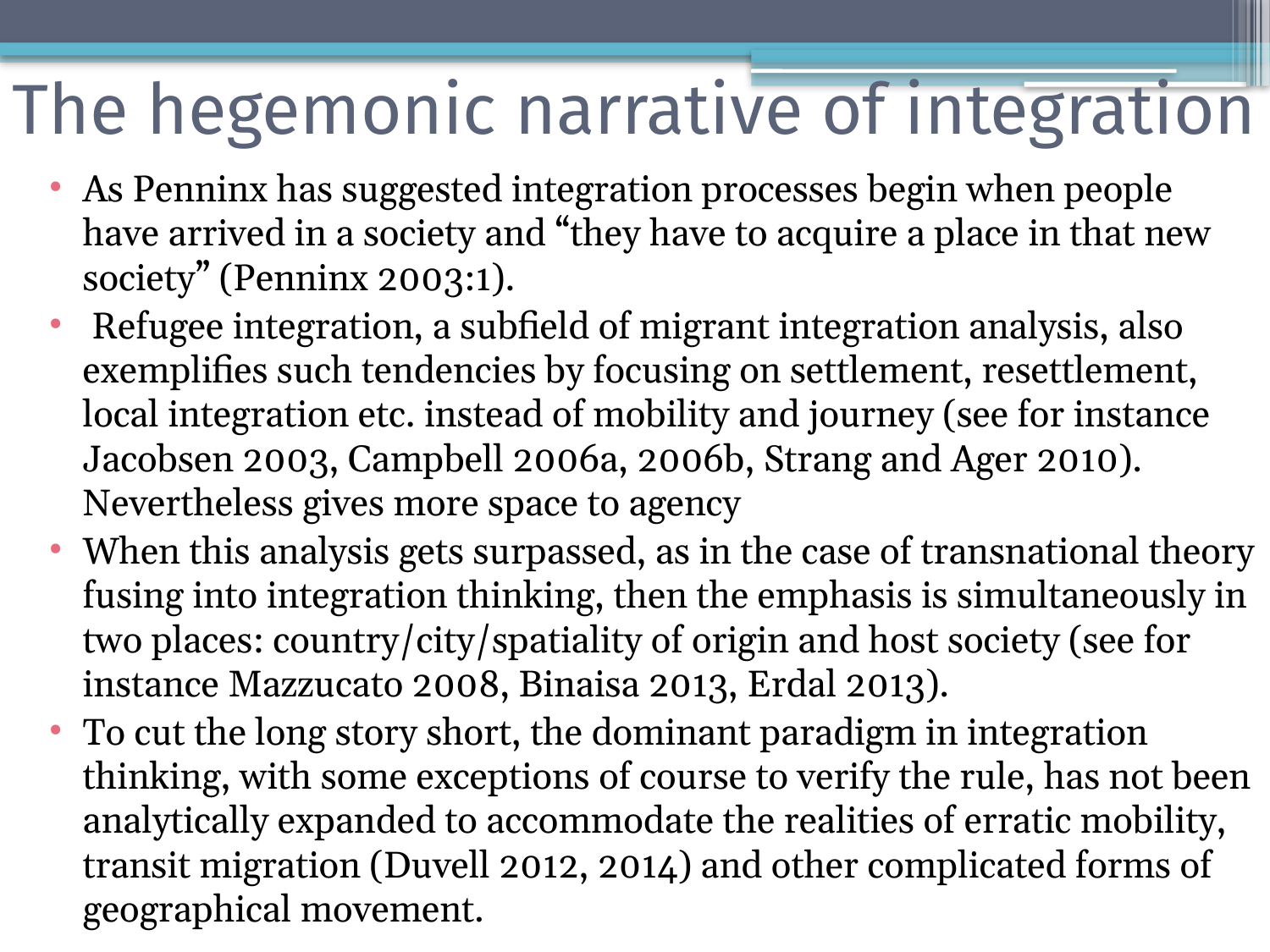

# The hegemonic narrative of integration
As Penninx has suggested integration processes begin when people have arrived in a society and “they have to acquire a place in that new society” (Penninx 2003:1).
 Refugee integration, a subfield of migrant integration analysis, also exemplifies such tendencies by focusing on settlement, resettlement, local integration etc. instead of mobility and journey (see for instance Jacobsen 2003, Campbell 2006a, 2006b, Strang and Ager 2010).  Nevertheless gives more space to agency
When this analysis gets surpassed, as in the case of transnational theory fusing into integration thinking, then the emphasis is simultaneously in two places: country/city/spatiality of origin and host society (see for instance Mazzucato 2008, Binaisa 2013, Erdal 2013).
To cut the long story short, the dominant paradigm in integration thinking, with some exceptions of course to verify the rule, has not been analytically expanded to accommodate the realities of erratic mobility, transit migration (Duvell 2012, 2014) and other complicated forms of geographical movement.